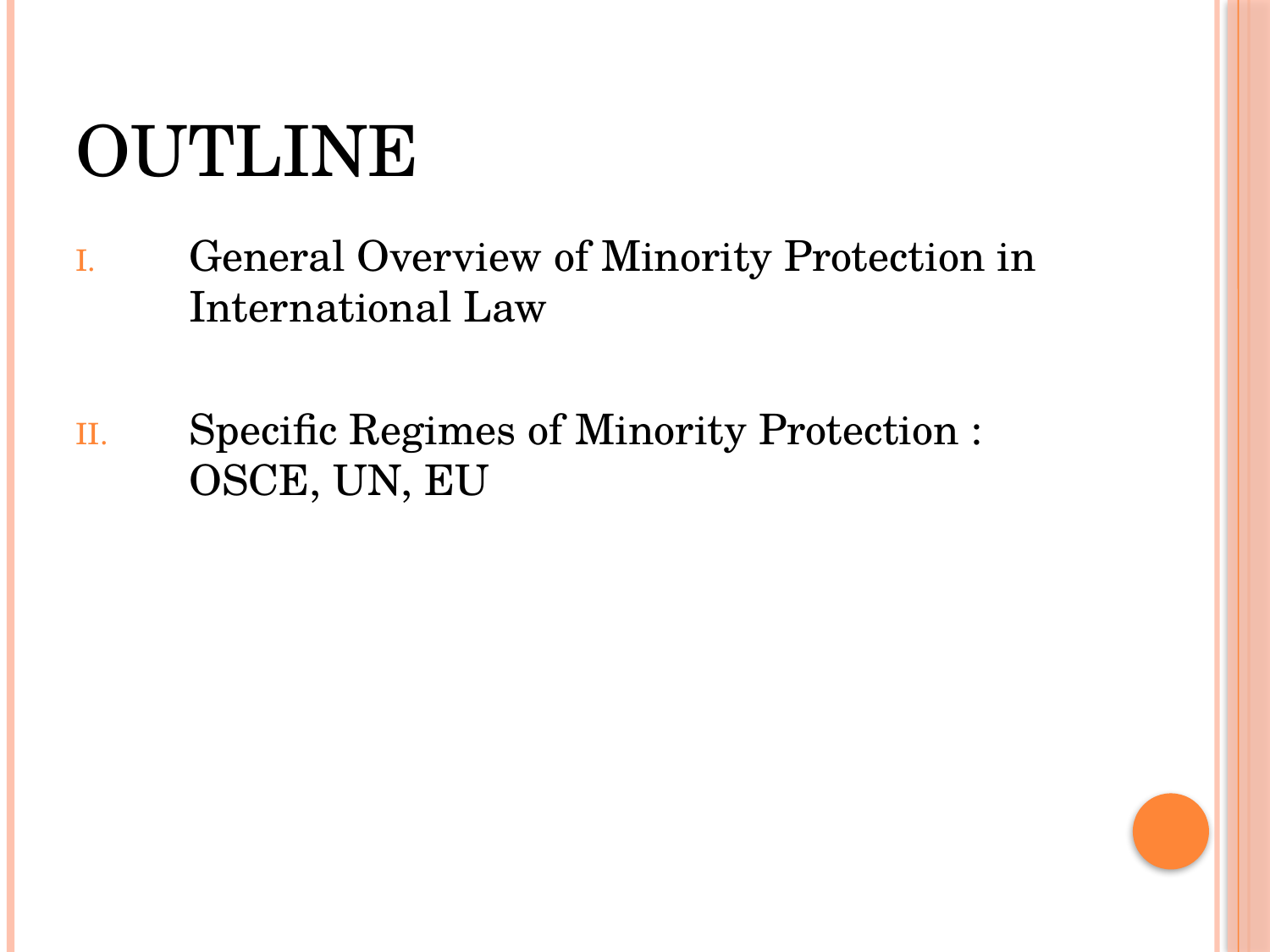

# OUTLINE
General Overview of Minority Protection in International Law

Specific Regimes of Minority Protection : OSCE, UN, EU